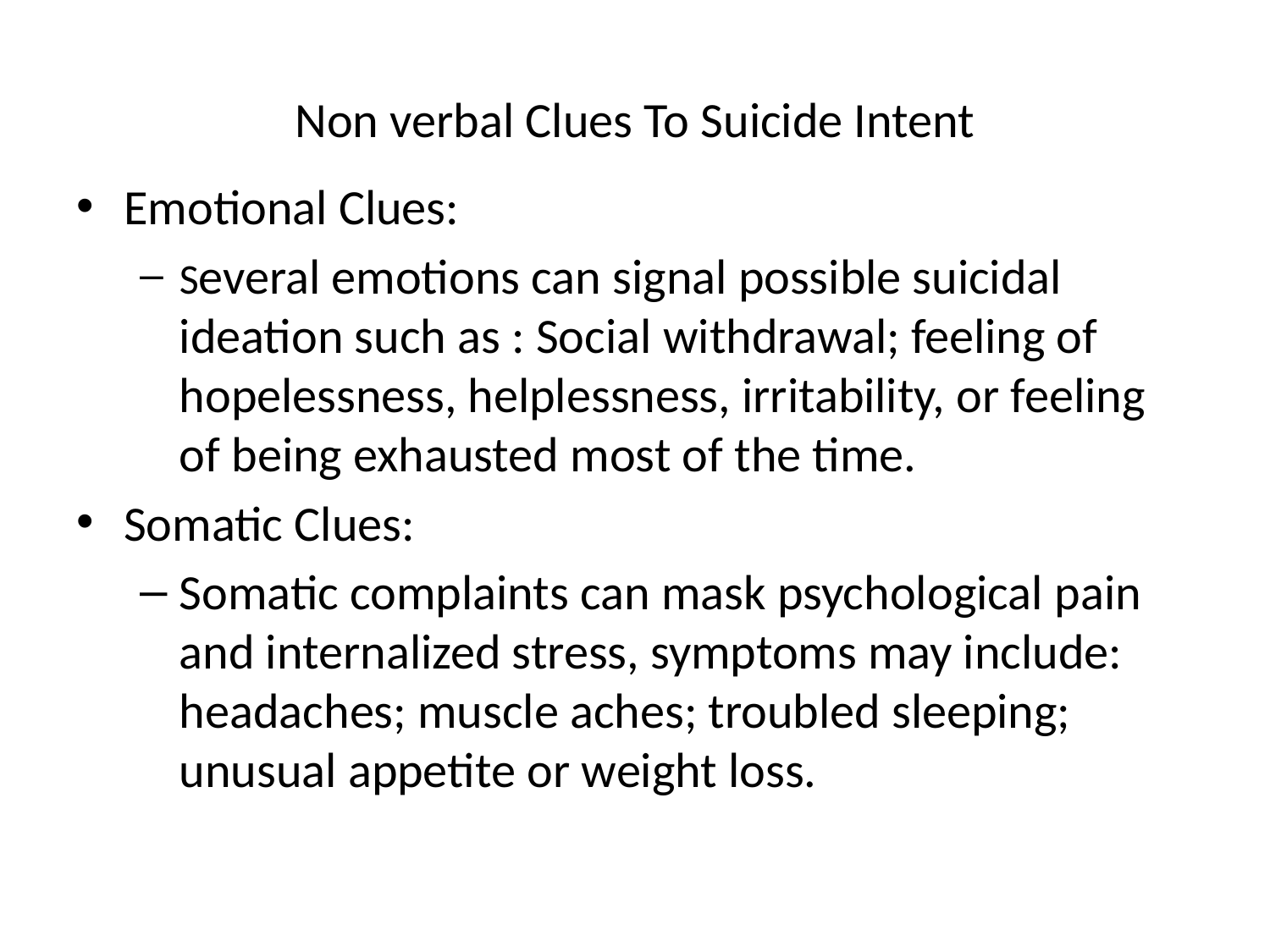

Non verbal Clues To Suicide Intent
Emotional Clues:
Several emotions can signal possible suicidal ideation such as : Social withdrawal; feeling of hopelessness, helplessness, irritability, or feeling of being exhausted most of the time.
Somatic Clues:
Somatic complaints can mask psychological pain and internalized stress, symptoms may include: headaches; muscle aches; troubled sleeping; unusual appetite or weight loss.